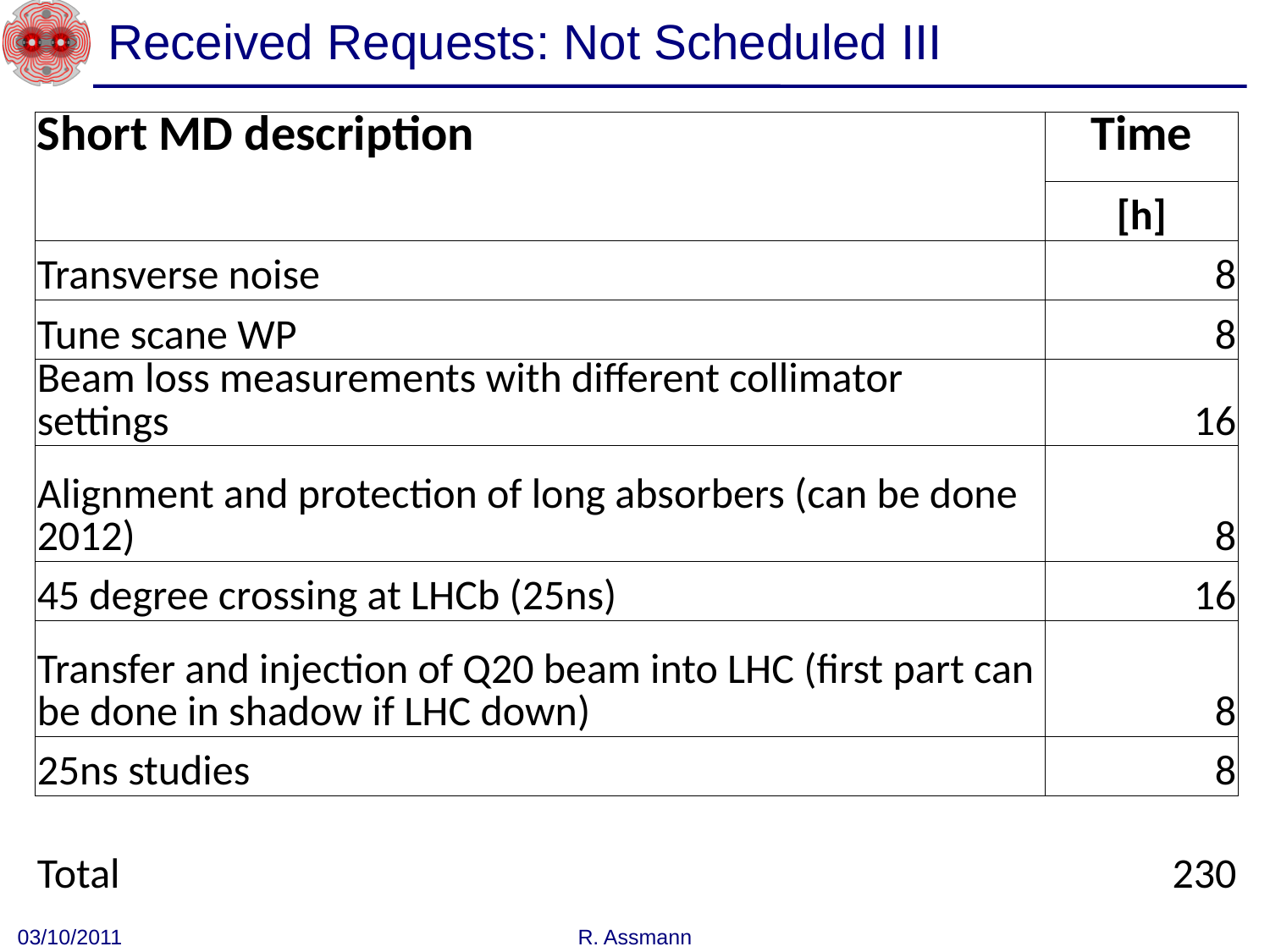

# Received Requests: Not Scheduled III
| Short MD description | Time |
| --- | --- |
|  | [h] |
| Transverse noise | 8 |
| Tune scane WP | 8 |
| Beam loss measurements with different collimator settings | 16 |
| Alignment and protection of long absorbers (can be done 2012) | 8 |
| 45 degree crossing at LHCb (25ns) | 16 |
| Transfer and injection of Q20 beam into LHC (first part can be done in shadow if LHC down) | 8 |
| 25ns studies | 8 |
|  |  |
| Total | 230 |
03/10/2011
R. Assmann